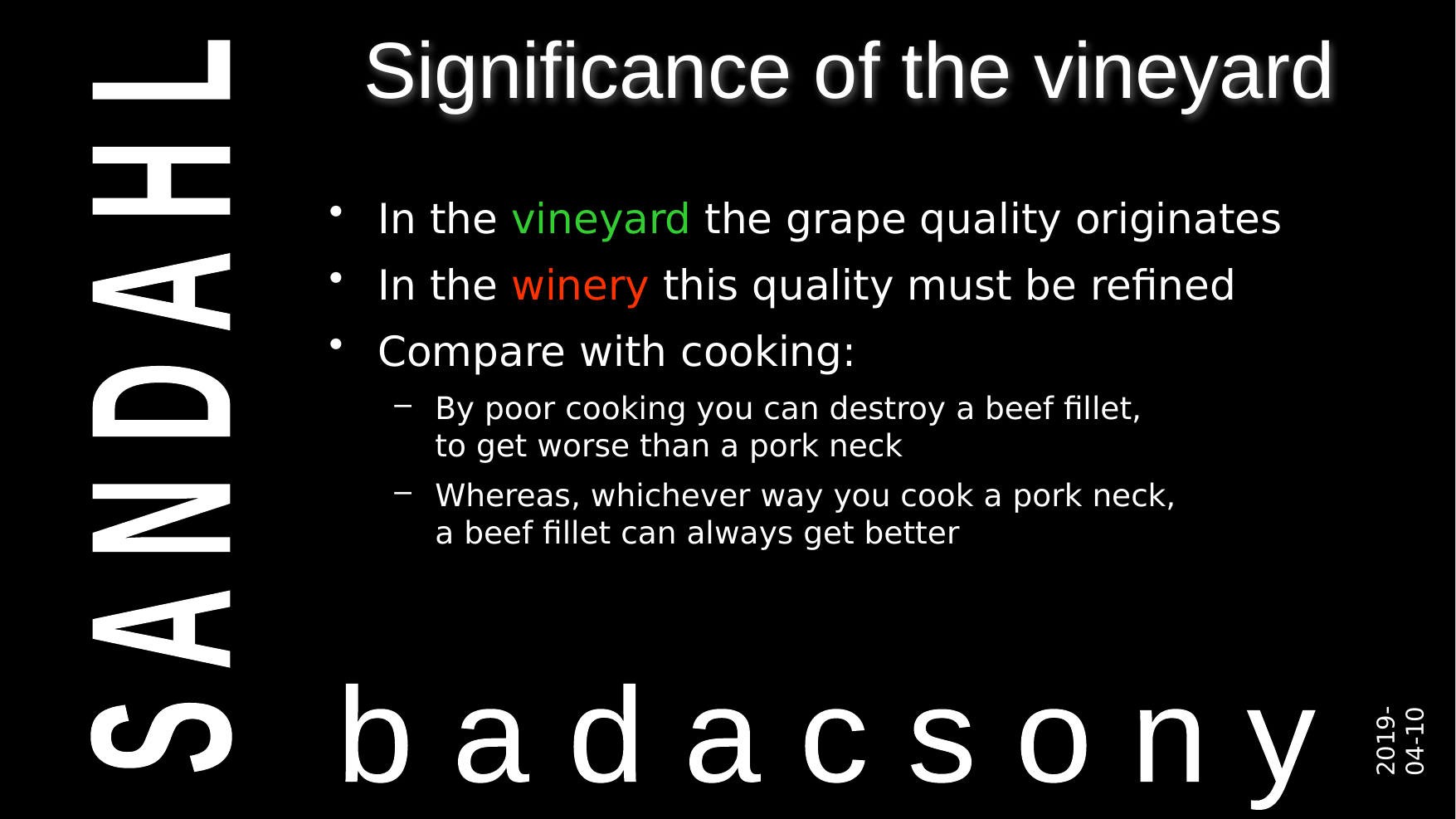

# Significance of the vineyard
In the vineyard the grape quality originates
In the winery this quality must be refined
Compare with cooking:
By poor cooking you can destroy a beef fillet,
to get worse than a pork neck
Whereas, whichever way you cook a pork neck,
a beef fillet can always get better